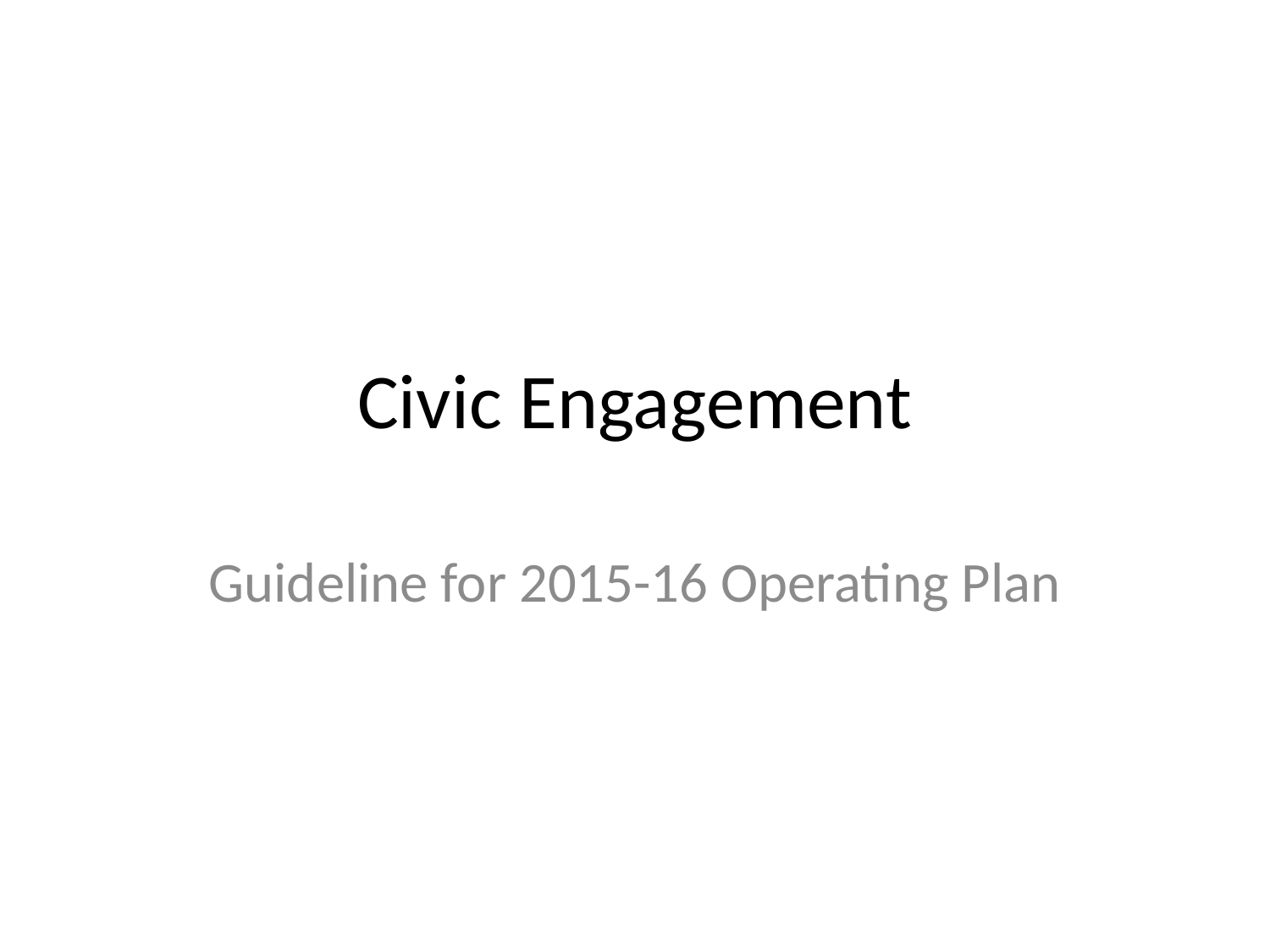

# Civic Engagement
Guideline for 2015-16 Operating Plan